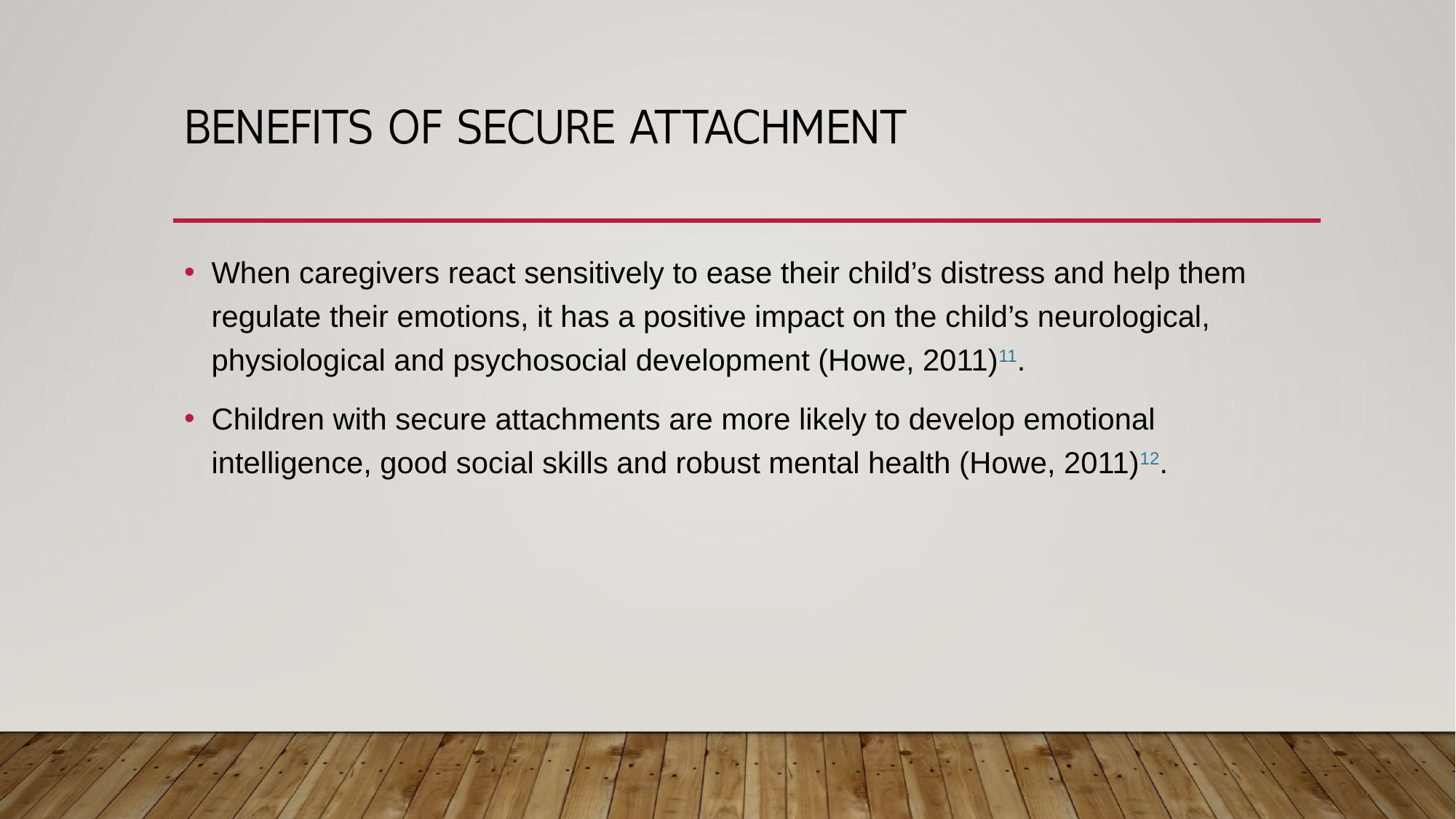

# Benefits of secure attachment
When caregivers react sensitively to ease their child’s distress and help them regulate their emotions, it has a positive impact on the child’s neurological, physiological and psychosocial development (Howe, 2011)11.
Children with secure attachments are more likely to develop emotional intelligence, good social skills and robust mental health (Howe, 2011)12.